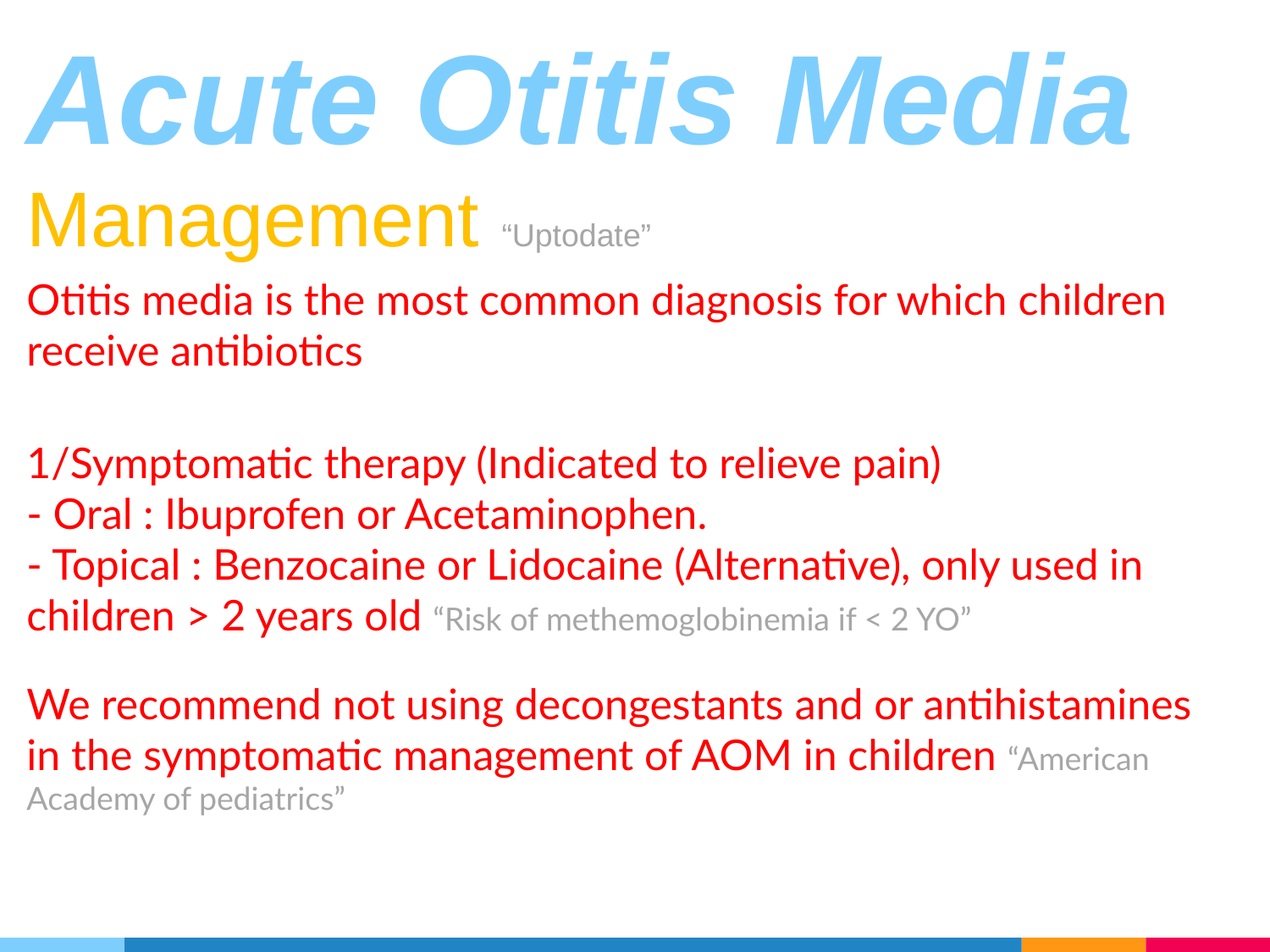

Acute Otitis Media
Management “Uptodate”
Otitis media is the most common diagnosis for which children receive antibiotics
1/Symptomatic therapy (Indicated to relieve pain)
- Oral : Ibuprofen or Acetaminophen.
- Topical : Benzocaine or Lidocaine (Alternative), only used in children > 2 years old “Risk of methemoglobinemia if < 2 YO”
We recommend not using decongestants and or antihistamines in the symptomatic management of AOM in children “American Academy of pediatrics”